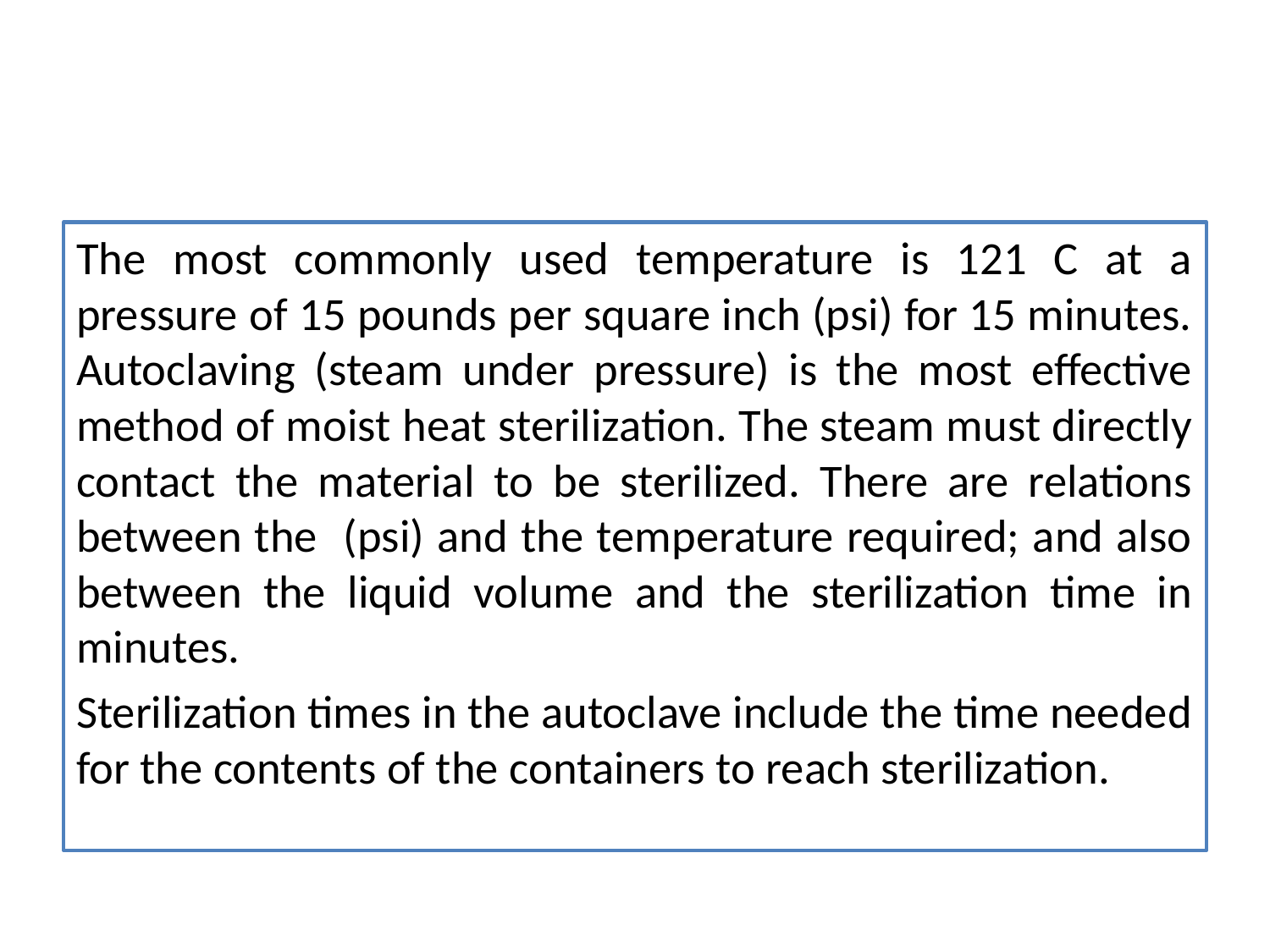

#
The most commonly used temperature is 121 C at a pressure of 15 pounds per square inch (psi) for 15 minutes. Autoclaving (steam under pressure) is the most effective method of moist heat sterilization. The steam must directly contact the material to be sterilized. There are relations between the  (psi) and the temperature required; and also between the liquid volume and the sterilization time in minutes.
Sterilization times in the autoclave include the time needed for the contents of the containers to reach sterilization.